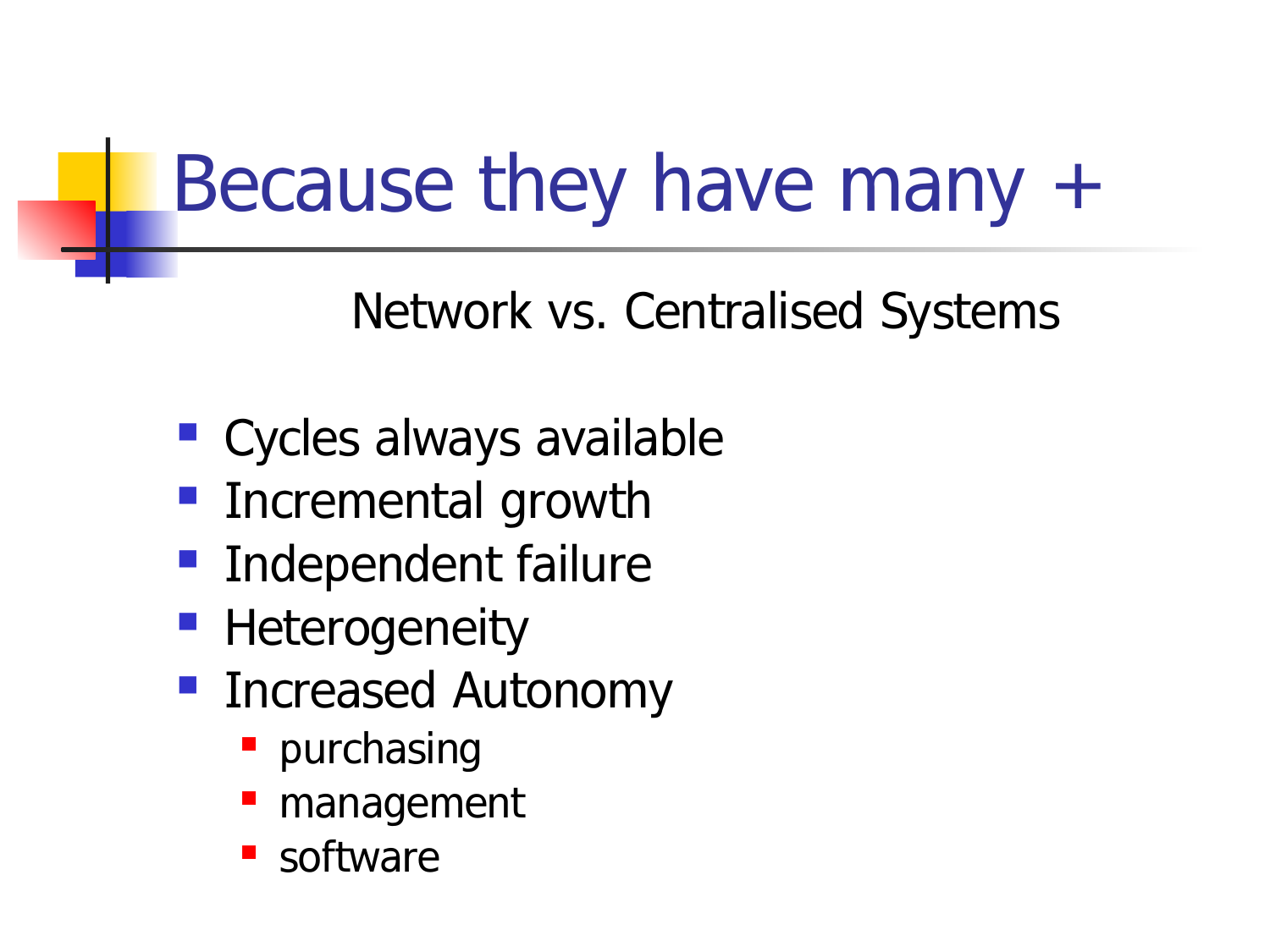

# Because they have many +
		Network vs. Centralised Systems

Cycles always available
Incremental growth
Independent failure
Heterogeneity
Increased Autonomy
purchasing
management
software